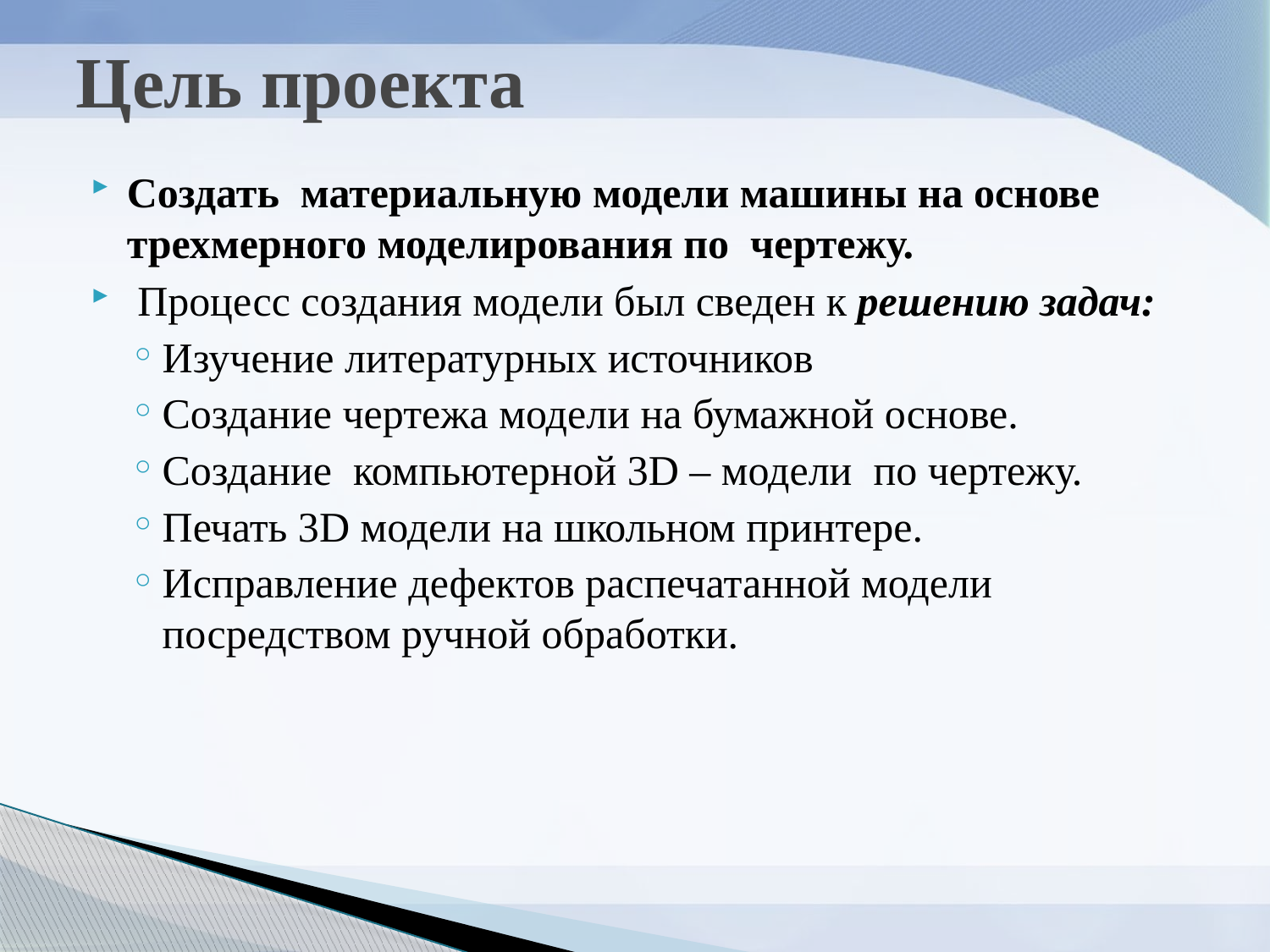

# Цель проекта
Создать  материальную модели машины на основе трехмерного моделирования по  чертежу.
 Процесс создания модели был сведен к решению задач:
Изучение литературных источников
Создание чертежа модели на бумажной основе.
Создание  компьютерной 3D – модели  по чертежу.
Печать 3D модели на школьном принтере.
Исправление дефектов распечатанной модели посредством ручной обработки.